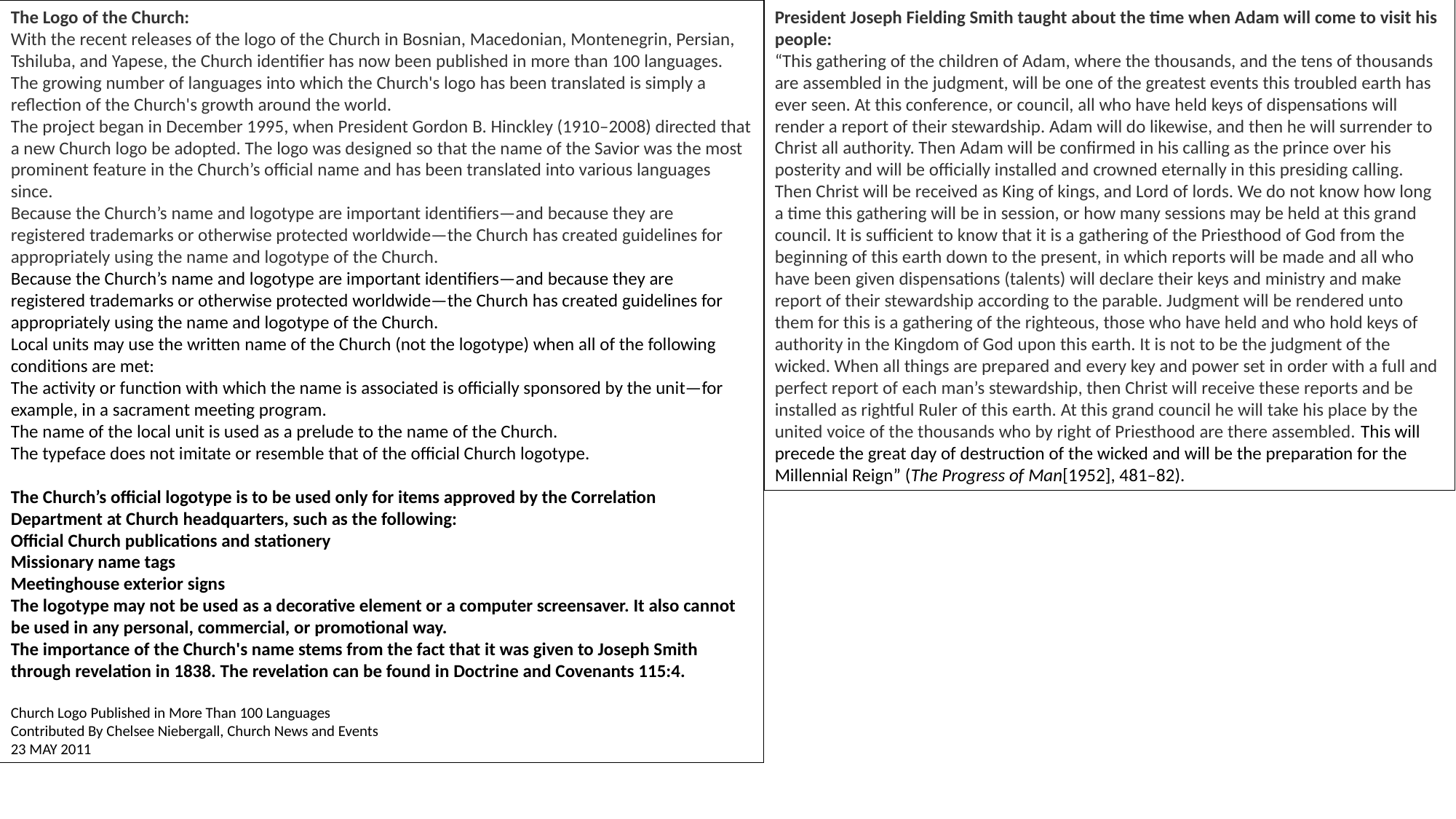

The Logo of the Church:
With the recent releases of the logo of the Church in Bosnian, Macedonian, Montenegrin, Persian, Tshiluba, and Yapese, the Church identifier has now been published in more than 100 languages.
The growing number of languages into which the Church's logo has been translated is simply a reflection of the Church's growth around the world.
The project began in December 1995, when President Gordon B. Hinckley (1910–2008) directed that a new Church logo be adopted. The logo was designed so that the name of the Savior was the most prominent feature in the Church’s official name and has been translated into various languages since.
Because the Church’s name and logotype are important identifiers—and because they are registered trademarks or otherwise protected worldwide—the Church has created guidelines for appropriately using the name and logotype of the Church.
Because the Church’s name and logotype are important identifiers—and because they are registered trademarks or otherwise protected worldwide—the Church has created guidelines for appropriately using the name and logotype of the Church.
Local units may use the written name of the Church (not the logotype) when all of the following conditions are met:
The activity or function with which the name is associated is officially sponsored by the unit—for example, in a sacrament meeting program.
The name of the local unit is used as a prelude to the name of the Church.
The typeface does not imitate or resemble that of the official Church logotype.

The Church’s official logotype is to be used only for items approved by the Correlation Department at Church headquarters, such as the following:
Official Church publications and stationery
Missionary name tags
Meetinghouse exterior signs
The logotype may not be used as a decorative element or a computer screensaver. It also cannot be used in any personal, commercial, or promotional way.
The importance of the Church's name stems from the fact that it was given to Joseph Smith through revelation in 1838. The revelation can be found in Doctrine and Covenants 115:4.

Church Logo Published in More Than 100 Languages
Contributed By Chelsee Niebergall, Church News and Events
23 MAY 2011
President Joseph Fielding Smith taught about the time when Adam will come to visit his people:
“This gathering of the children of Adam, where the thousands, and the tens of thousands are assembled in the judgment, will be one of the greatest events this troubled earth has ever seen. At this conference, or council, all who have held keys of dispensations will render a report of their stewardship. Adam will do likewise, and then he will surrender to Christ all authority. Then Adam will be confirmed in his calling as the prince over his posterity and will be officially installed and crowned eternally in this presiding calling. Then Christ will be received as King of kings, and Lord of lords. We do not know how long a time this gathering will be in session, or how many sessions may be held at this grand council. It is sufficient to know that it is a gathering of the Priesthood of God from the beginning of this earth down to the present, in which reports will be made and all who have been given dispensations (talents) will declare their keys and ministry and make report of their stewardship according to the parable. Judgment will be rendered unto them for this is a gathering of the righteous, those who have held and who hold keys of authority in the Kingdom of God upon this earth. It is not to be the judgment of the wicked. When all things are prepared and every key and power set in order with a full and perfect report of each man’s stewardship, then Christ will receive these reports and be installed as rightful Ruler of this earth. At this grand council he will take his place by the united voice of the thousands who by right of Priesthood are there assembled. This will precede the great day of destruction of the wicked and will be the preparation for the Millennial Reign” (The Progress of Man[1952], 481–82).